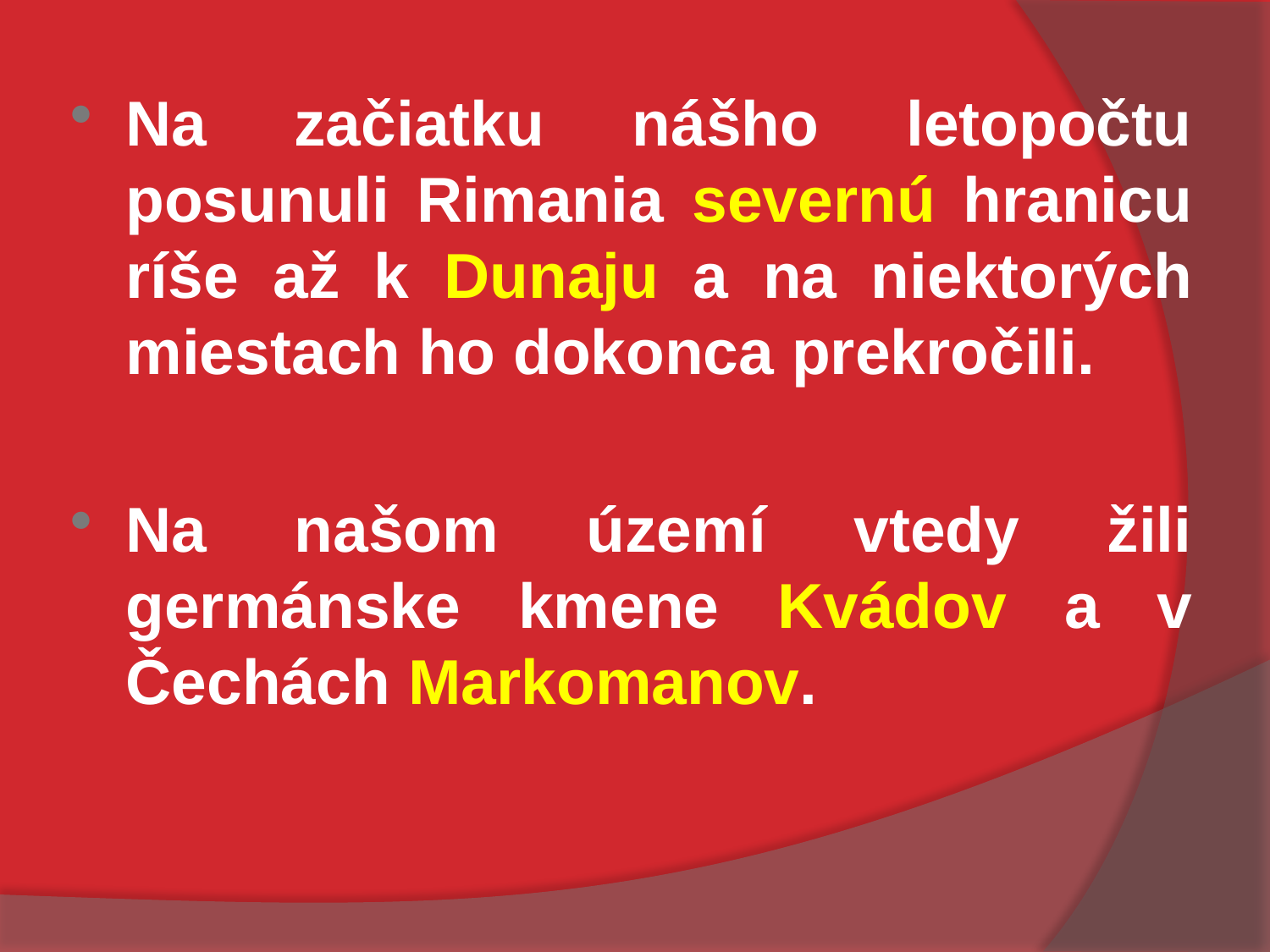

Na začiatku nášho letopočtu posunuli Rimania severnú hranicu ríše až k Dunaju a na niektorých miestach ho dokonca prekročili.

Na našom území vtedy žili germánske kmene Kvádov a v Čechách Markomanov.